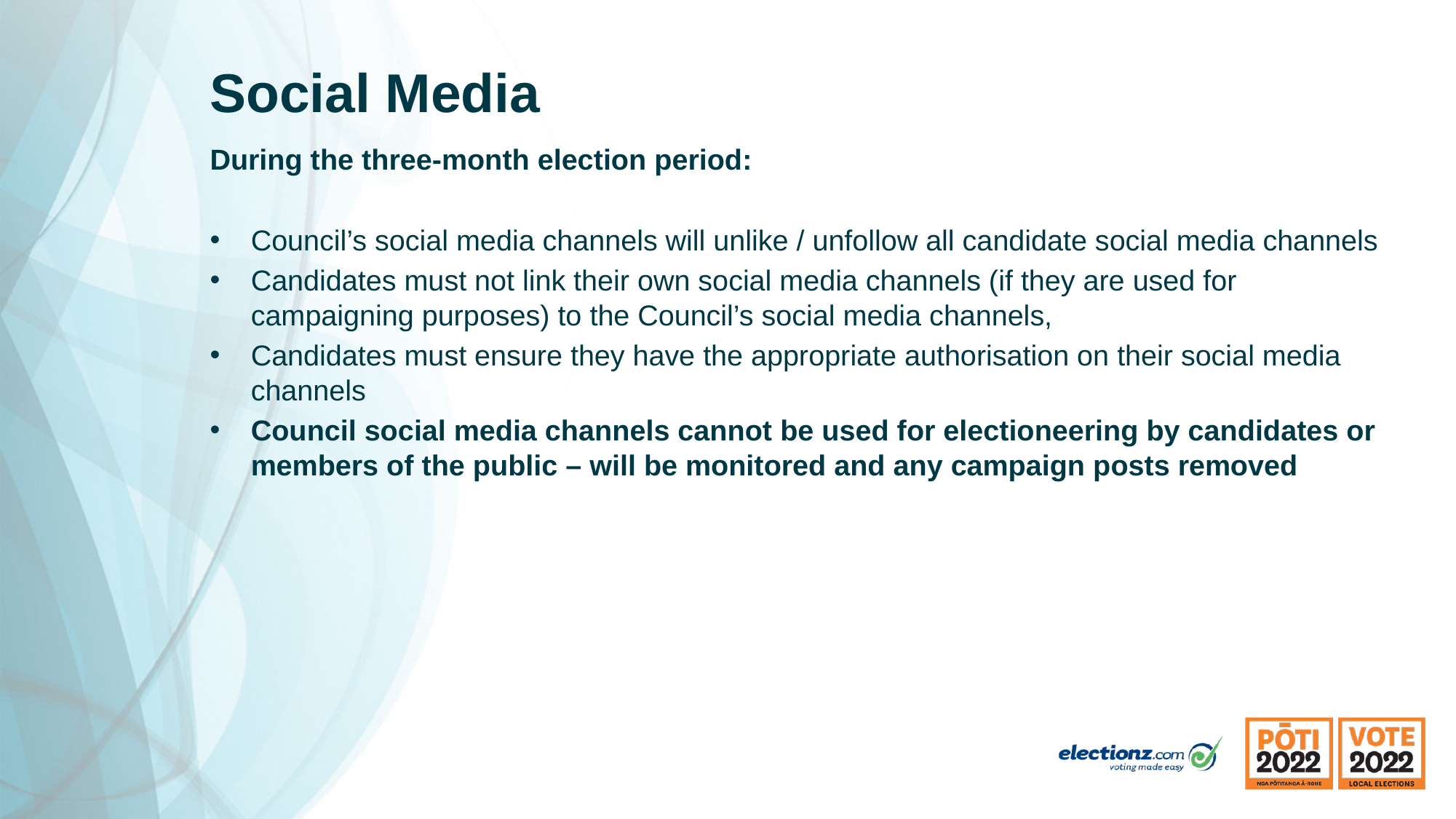

# Social Media
During the three-month election period:

Council’s social media channels will unlike / unfollow all candidate social media channels
Candidates must not link their own social media channels (if they are used for campaigning purposes) to the Council’s social media channels,
Candidates must ensure they have the appropriate authorisation on their social media channels
Council social media channels cannot be used for electioneering by candidates or members of the public – will be monitored and any campaign posts removed